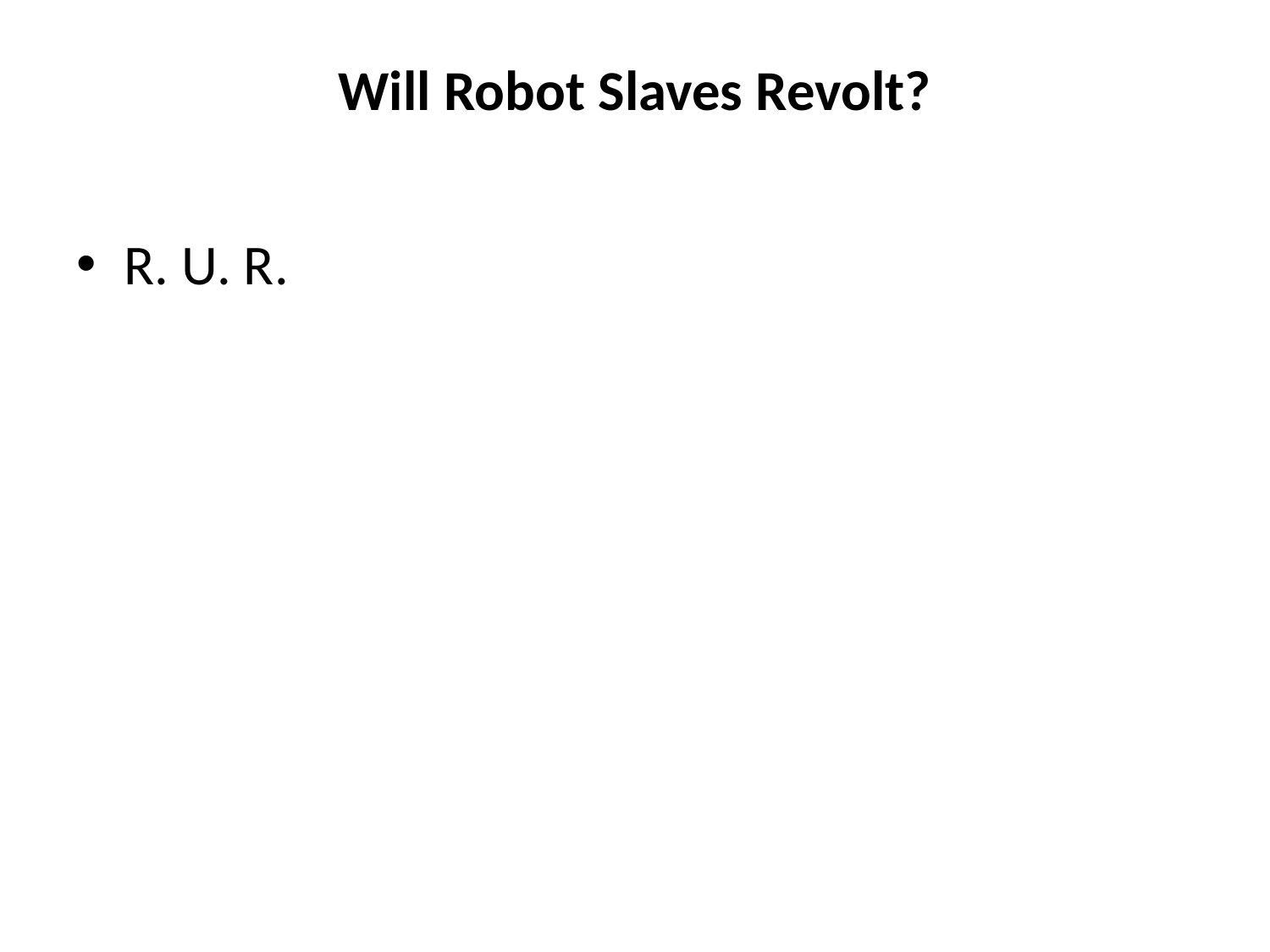

# Will Robot Slaves Revolt?
R. U. R.